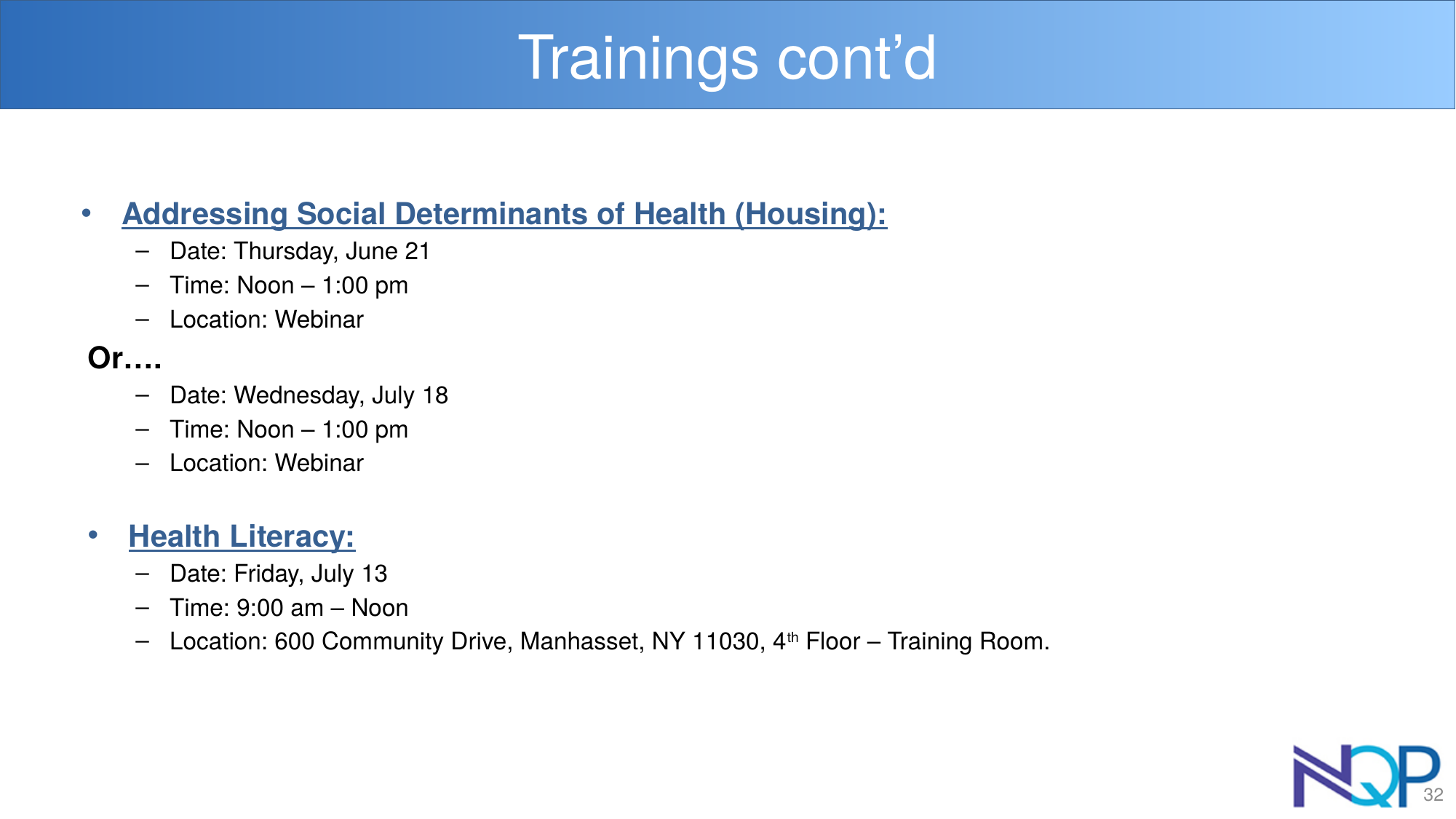

# Trainings cont’d
Addressing Social Determinants of Health (Housing):
Date: Thursday, June 21
Time: Noon – 1:00 pm
Location: Webinar
Or….
Date: Wednesday, July 18
Time: Noon – 1:00 pm
Location: Webinar

Health Literacy:
Date: Friday, July 13
Time: 9:00 am – Noon
Location: 600 Community Drive, Manhasset, NY 11030, 4th Floor – Training Room.

32